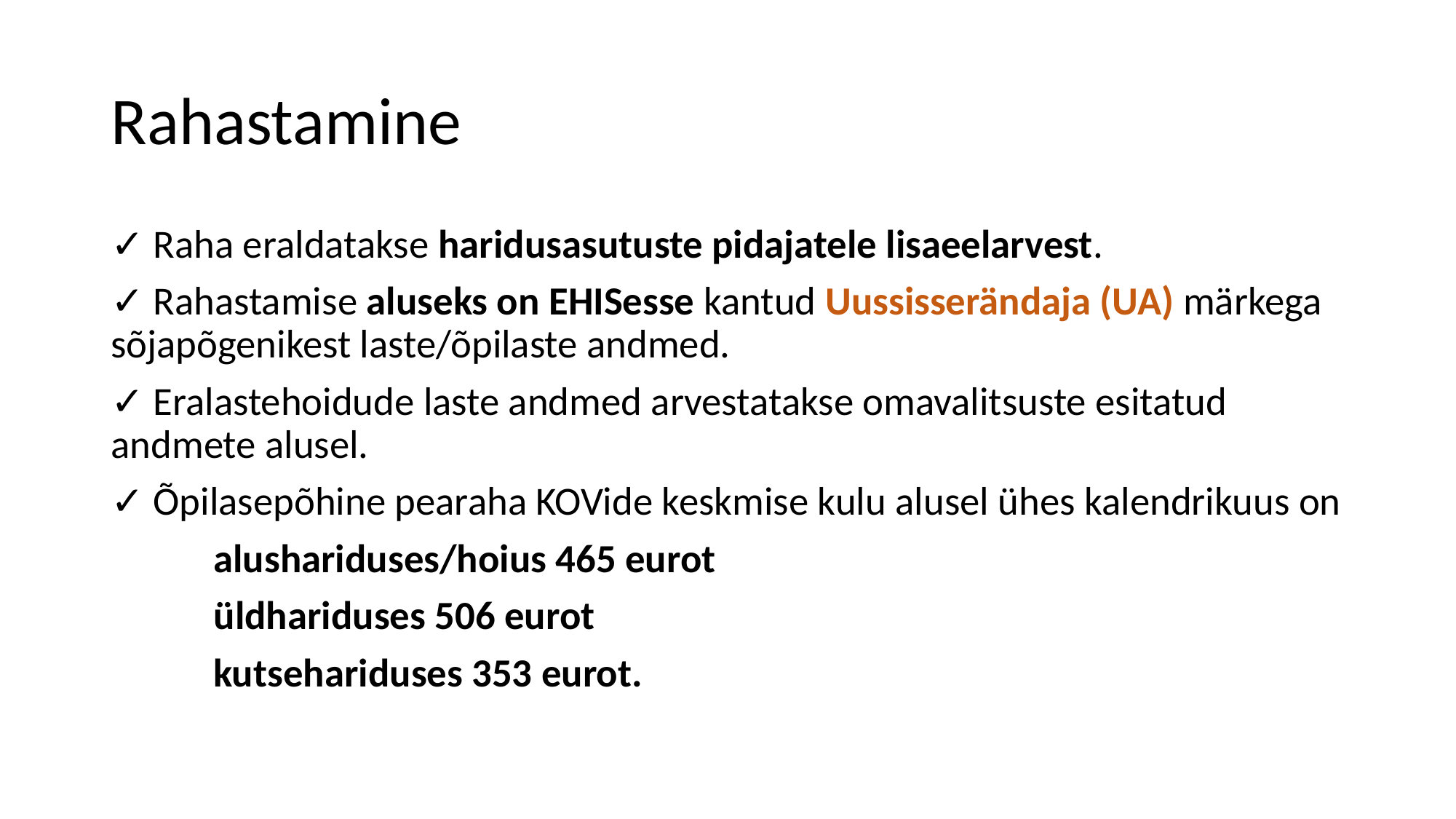

# Rahastamine
✓ Raha eraldatakse haridusasutuste pidajatele lisaeelarvest.
✓ Rahastamise aluseks on EHISesse kantud Uussisserändaja (UA) märkega sõjapõgenikest laste/õpilaste andmed.
✓ Eralastehoidude laste andmed arvestatakse omavalitsuste esitatud andmete alusel.
✓ Õpilasepõhine pearaha KOVide keskmise kulu alusel ühes kalendrikuus on
	alushariduses/hoius 465 eurot
	üldhariduses 506 eurot
	kutsehariduses 353 eurot.